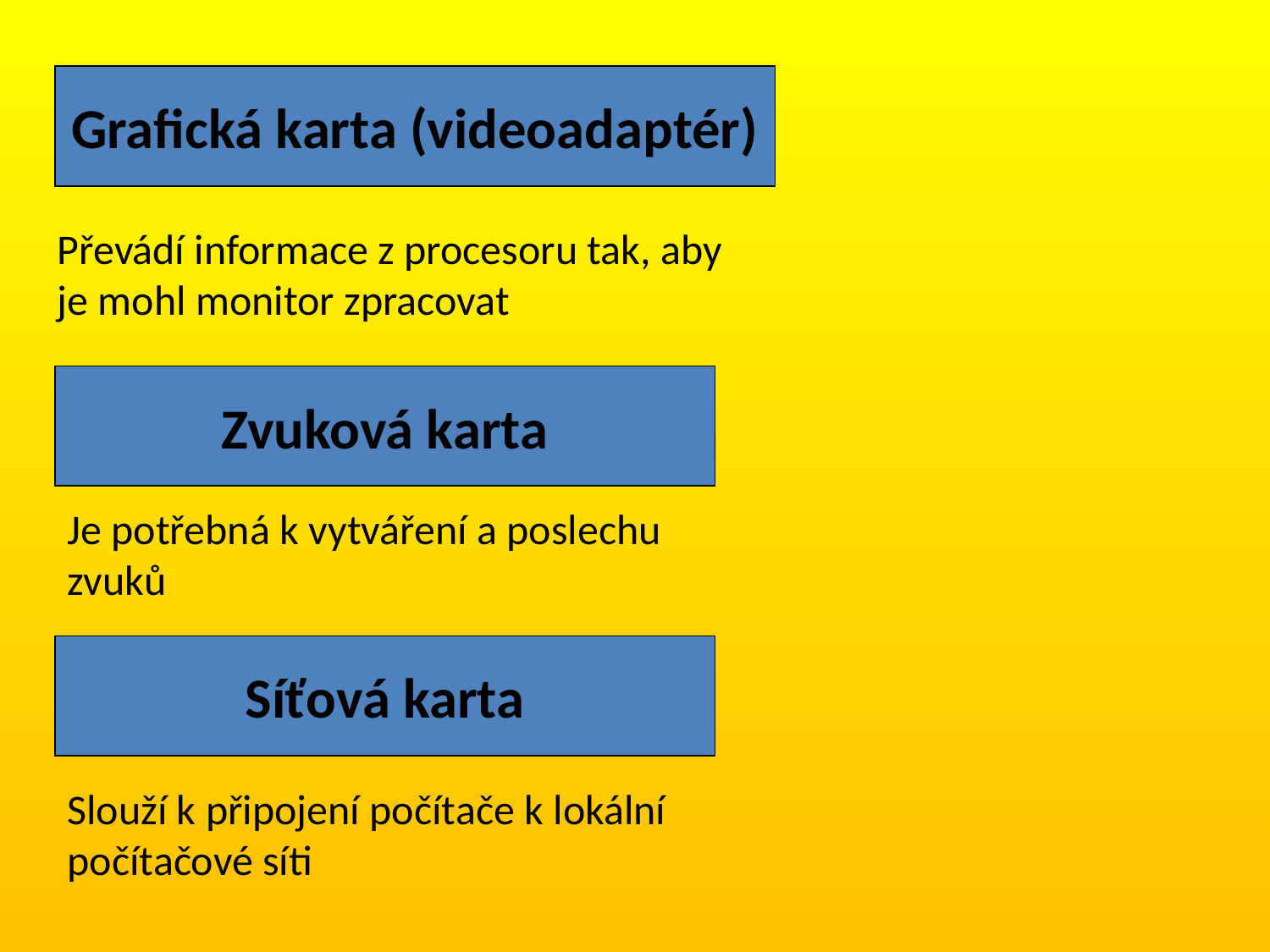

Grafická karta (videoadaptér)
Převádí informace z procesoru tak, aby je mohl monitor zpracovat
Zvuková karta
Je potřebná k vytváření a poslechu zvuků
Síťová karta
Slouží k připojení počítače k lokální počítačové síti